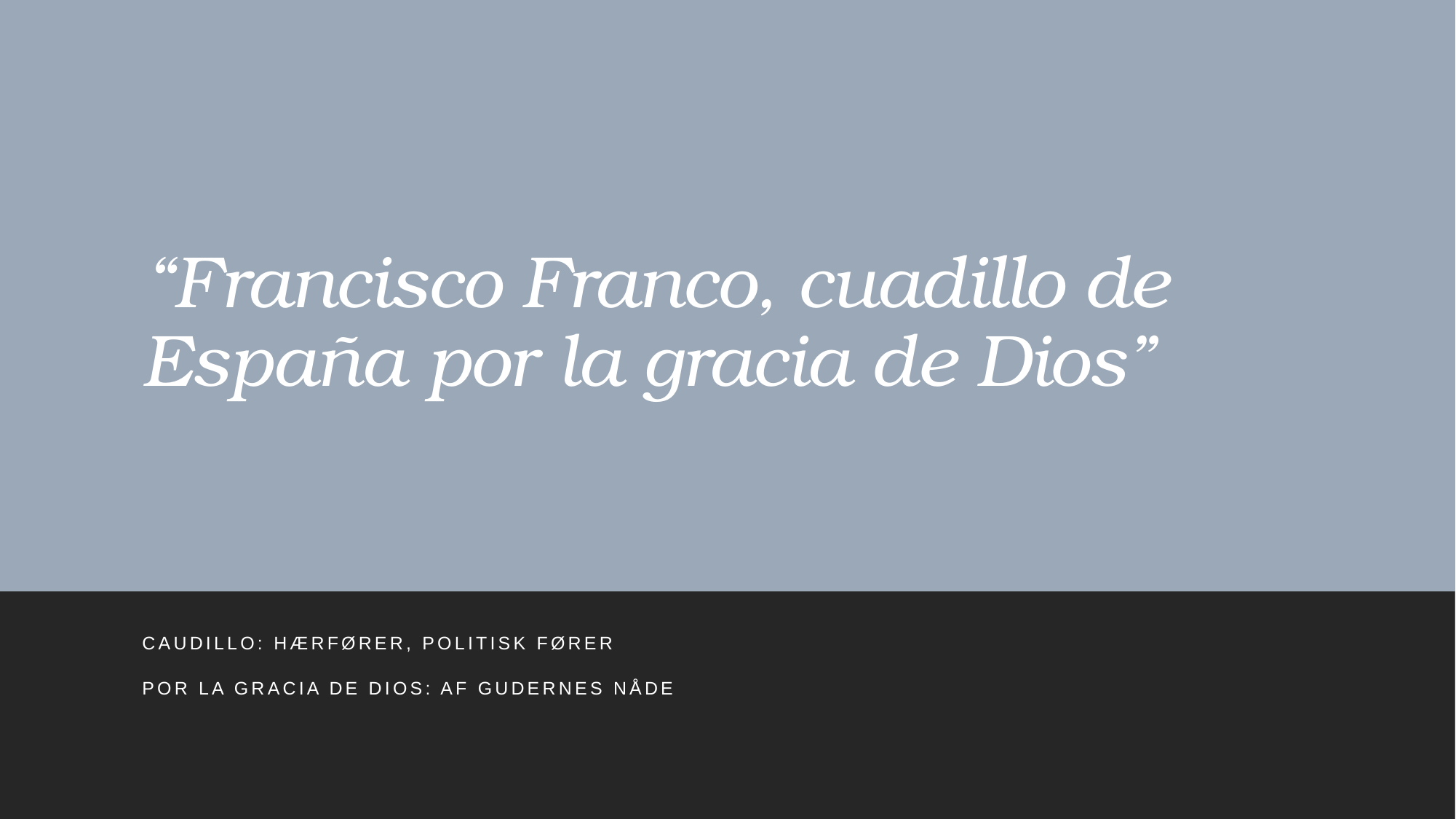

# “Francisco Franco, cuadillo de España por la gracia de Dios”

Caudillo: hærfører, politisk fører
Por la gracia de Dios: Af gudernes nåde